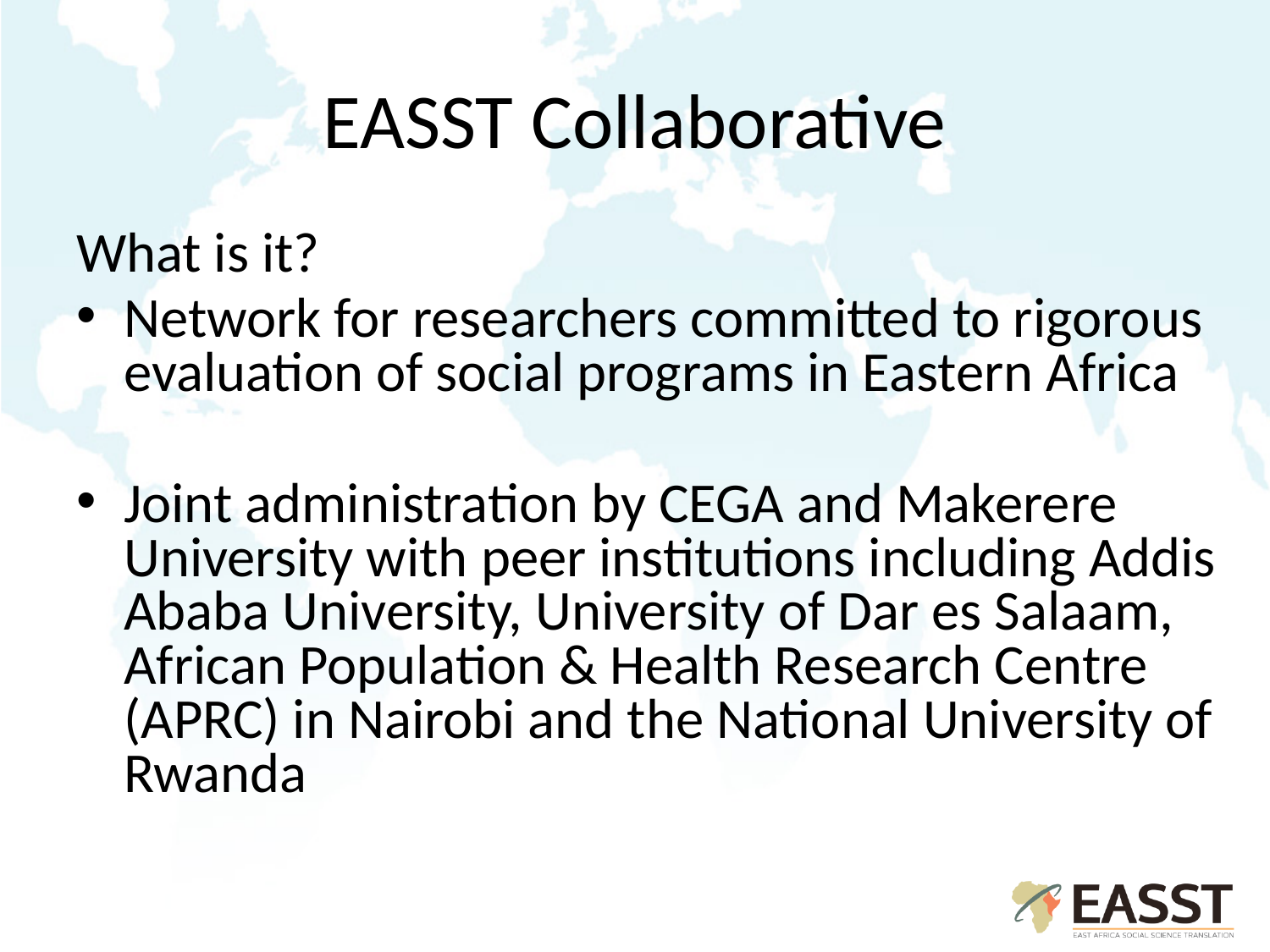

# EASST Collaborative
What is it?
Network for researchers committed to rigorous evaluation of social programs in Eastern Africa

Joint administration by CEGA and Makerere University with peer institutions including Addis Ababa University, University of Dar es Salaam, African Population & Health Research Centre (APRC) in Nairobi and the National University of Rwanda